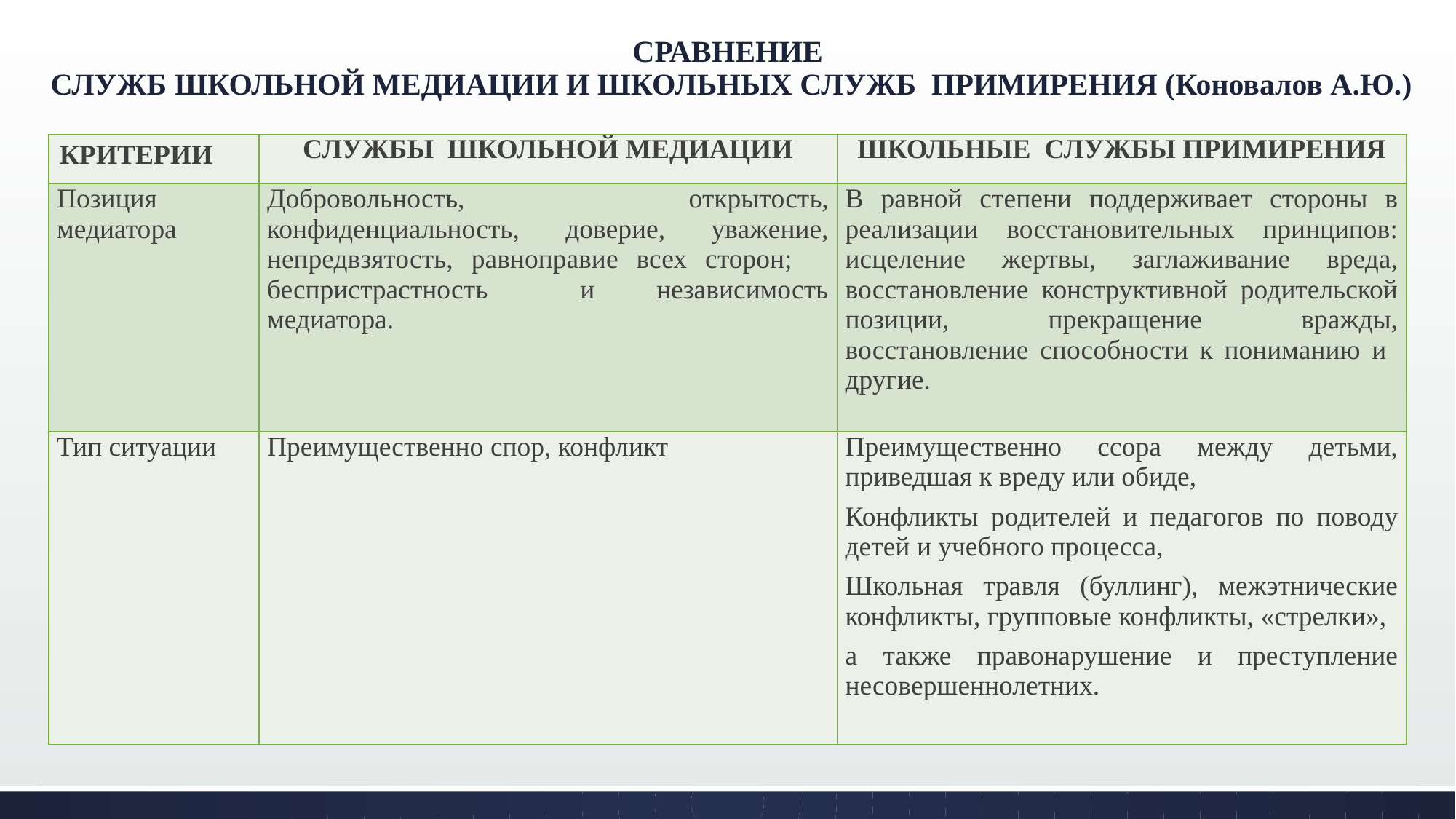

# СРАВНЕНИЕ СЛУЖБ ШКОЛЬНОЙ МЕДИАЦИИ И ШКОЛЬНЫХ СЛУЖБ  ПРИМИРЕНИЯ (Коновалов А.Ю.)
| КРИТЕРИИ | СЛУЖБЫ ШКОЛЬНОЙ МЕДИАЦИИ | ШКОЛЬНЫЕ СЛУЖБЫ ПРИМИРЕНИЯ |
| --- | --- | --- |
| Позиция медиатора | Добровольность, открытость, конфиденциальность, доверие, уважение, непредвзятость, равноправие всех сторон; беспристрастность и независимость медиатора. | В равной степени поддерживает стороны в реализации восстановительных принципов: исцеление жертвы, заглаживание вреда, восстановление конструктивной родительской позиции, прекращение вражды, восстановление способности к пониманию и другие. |
| Тип ситуации | Преимущественно спор, конфликт | Преимущественно ссора между детьми, приведшая к вреду или обиде, Конфликты родителей и педагогов по поводу детей и учебного процесса, Школьная травля (буллинг), межэтнические конфликты, групповые конфликты, «стрелки», а также правонарушение и преступление несовершеннолетних. |